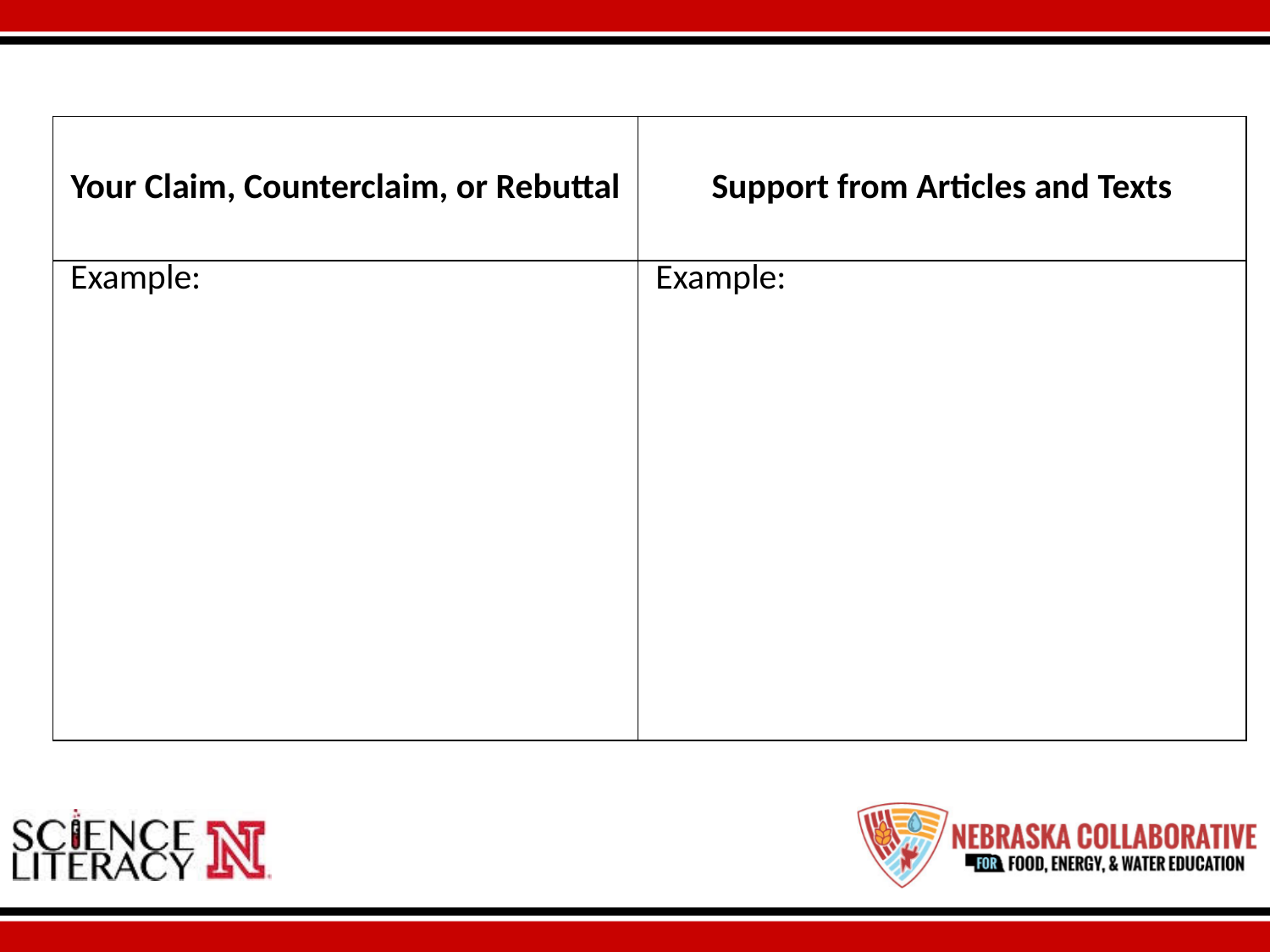

| Your Claim, Counterclaim, or Rebuttal | Support from Articles and Texts |
| --- | --- |
| Example: | Example: |